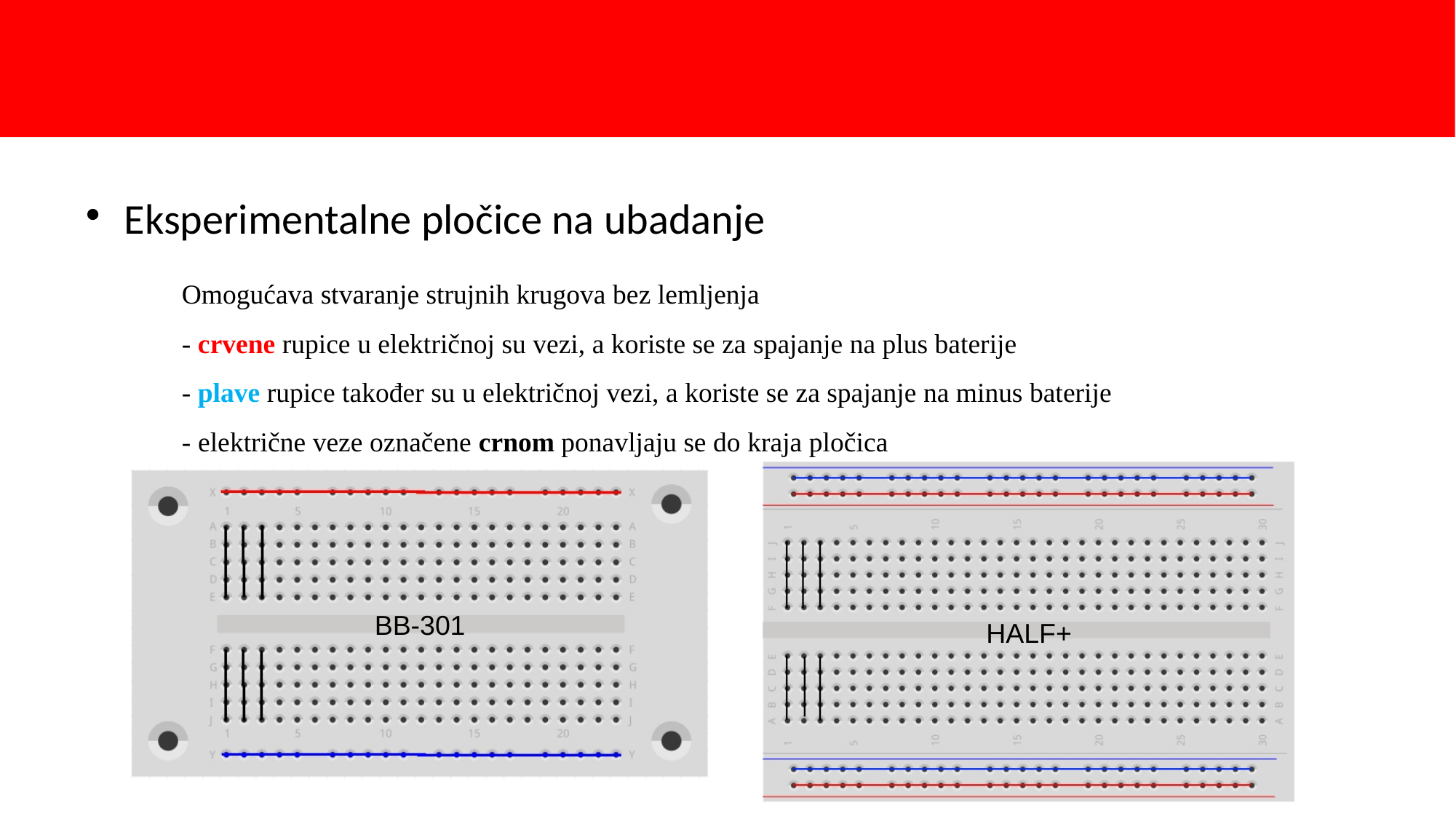

Eksperimentalne pločice na ubadanje

Omogućava stvaranje strujnih krugova bez lemljenja
- crvene rupice u električnoj su vezi, a koriste se za spajanje na plus baterije
- plave rupice također su u električnoj vezi, a koriste se za spajanje na minus baterije
- električne veze označene crnom ponavljaju se do kraja pločica
HALF+
BB-301